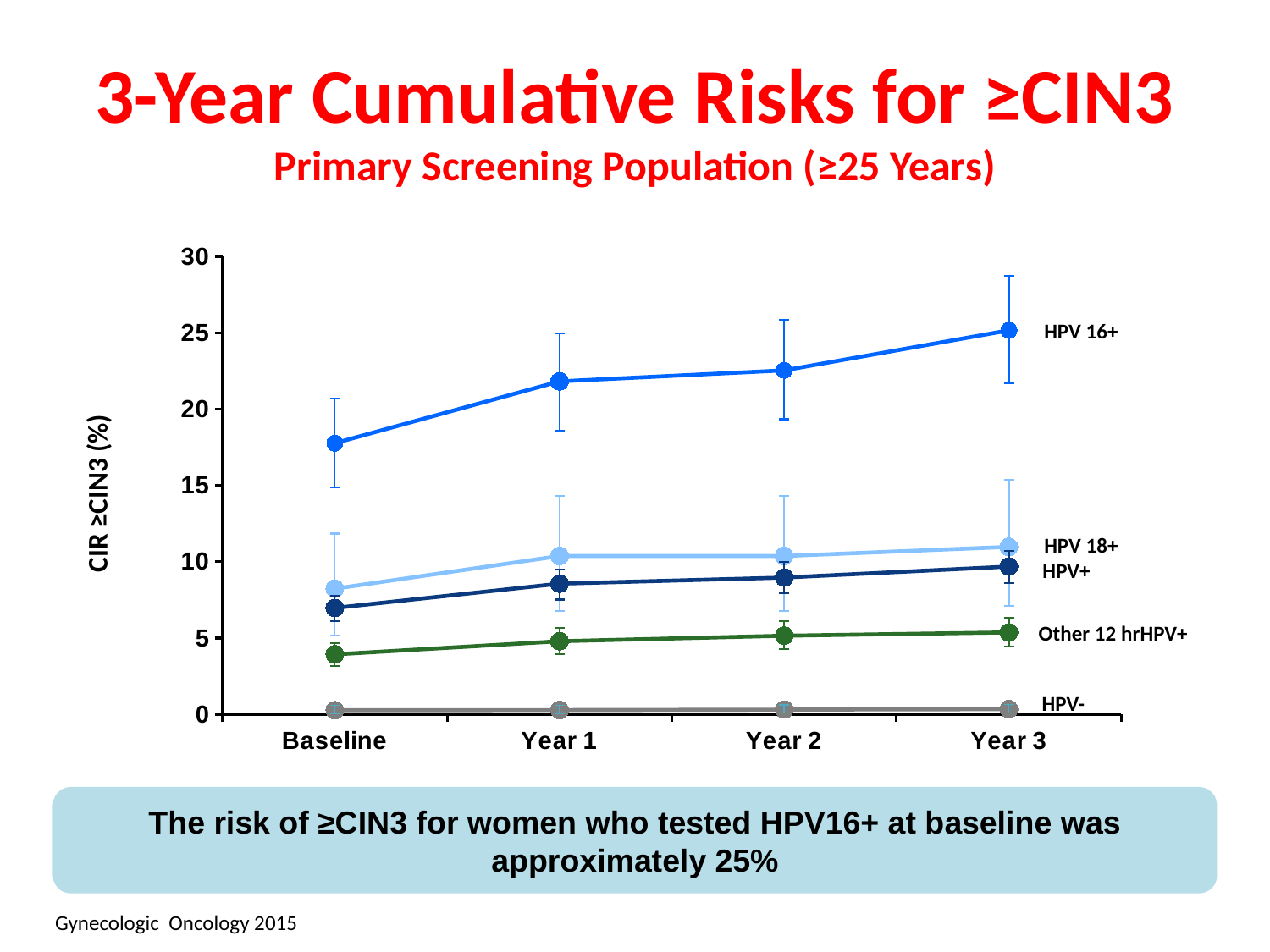

# 3-Year Cumulative Risks for ≥CIN3 Primary Screening Population (≥25 Years)

### Chart

| Category | HPV 16+ | HPV 18+ | Other 12 hrHPV+ | HPV– | HPV+ |
|---|---|---|---|---|---|
| Baseline | 17.76 | 8.23 | 3.9299999999999997 | 0.27 | 6.970000000000002 |
| Year 1 | 21.81000000000003 | 10.370000000000006 | 4.79 | 0.2800000000000001 | 8.56 |
| Year 2 | 22.53 | 10.370000000000006 | 5.1499999999999995 | 0.31000000000000066 | 8.960000000000003 |
| Year 3 | 25.15000000000003 | 10.97 | 5.37 | 0.34000000000000036 | 9.68 |
HPV 16+
CIR ≥CIN3 (%)
HPV 18+
HPV+
Other 12 hrHPV+
HPV-
The risk of ≥CIN3 for women who tested HPV16+ at baseline was approximately 25%
Gynecologic  Oncology 2015